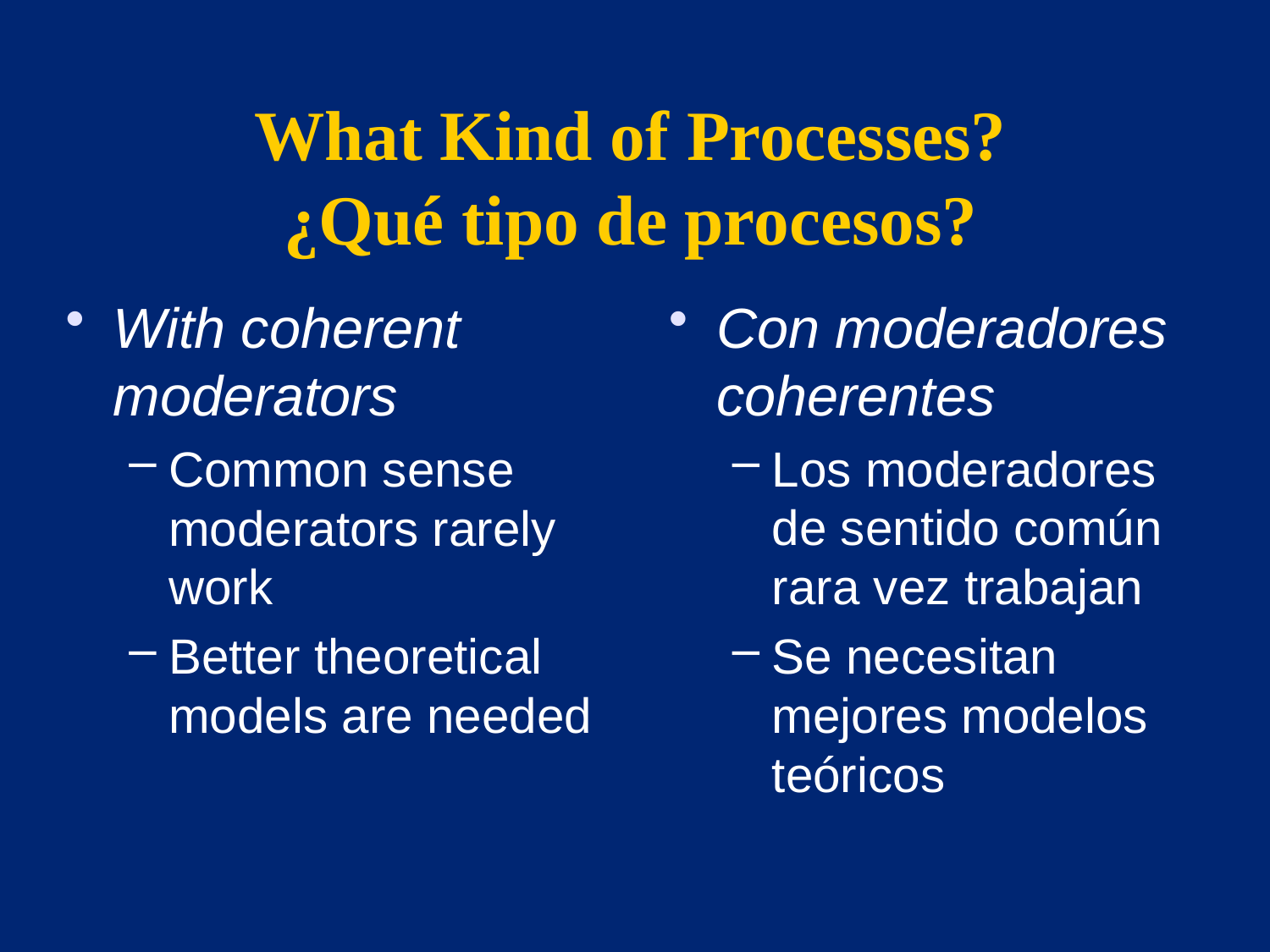

# What Kind of Processes? ¿Qué tipo de procesos?
With coherent moderators
Common sense moderators rarely work
Better theoretical models are needed

Con moderadores coherentes
Los moderadores de sentido común rara vez trabajan
Se necesitan mejores modelos teóricos